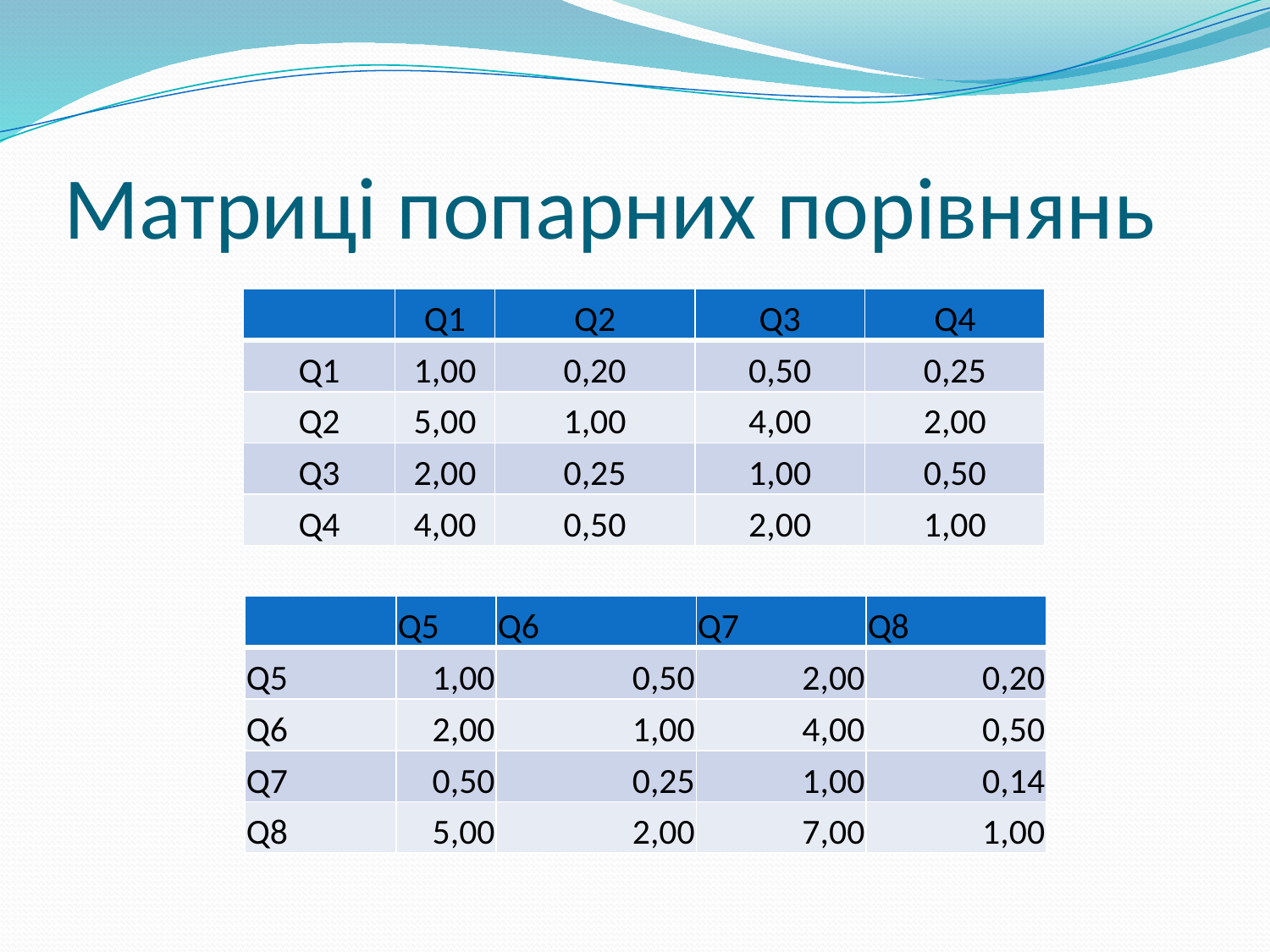

# Матриці попарних порівнянь
|  | Q1 | Q2 | Q3 | Q4 |
| --- | --- | --- | --- | --- |
| Q1 | 1,00 | 0,20 | 0,50 | 0,25 |
| Q2 | 5,00 | 1,00 | 4,00 | 2,00 |
| Q3 | 2,00 | 0,25 | 1,00 | 0,50 |
| Q4 | 4,00 | 0,50 | 2,00 | 1,00 |
|  | Q5 | Q6 | Q7 | Q8 |
| --- | --- | --- | --- | --- |
| Q5 | 1,00 | 0,50 | 2,00 | 0,20 |
| Q6 | 2,00 | 1,00 | 4,00 | 0,50 |
| Q7 | 0,50 | 0,25 | 1,00 | 0,14 |
| Q8 | 5,00 | 2,00 | 7,00 | 1,00 |